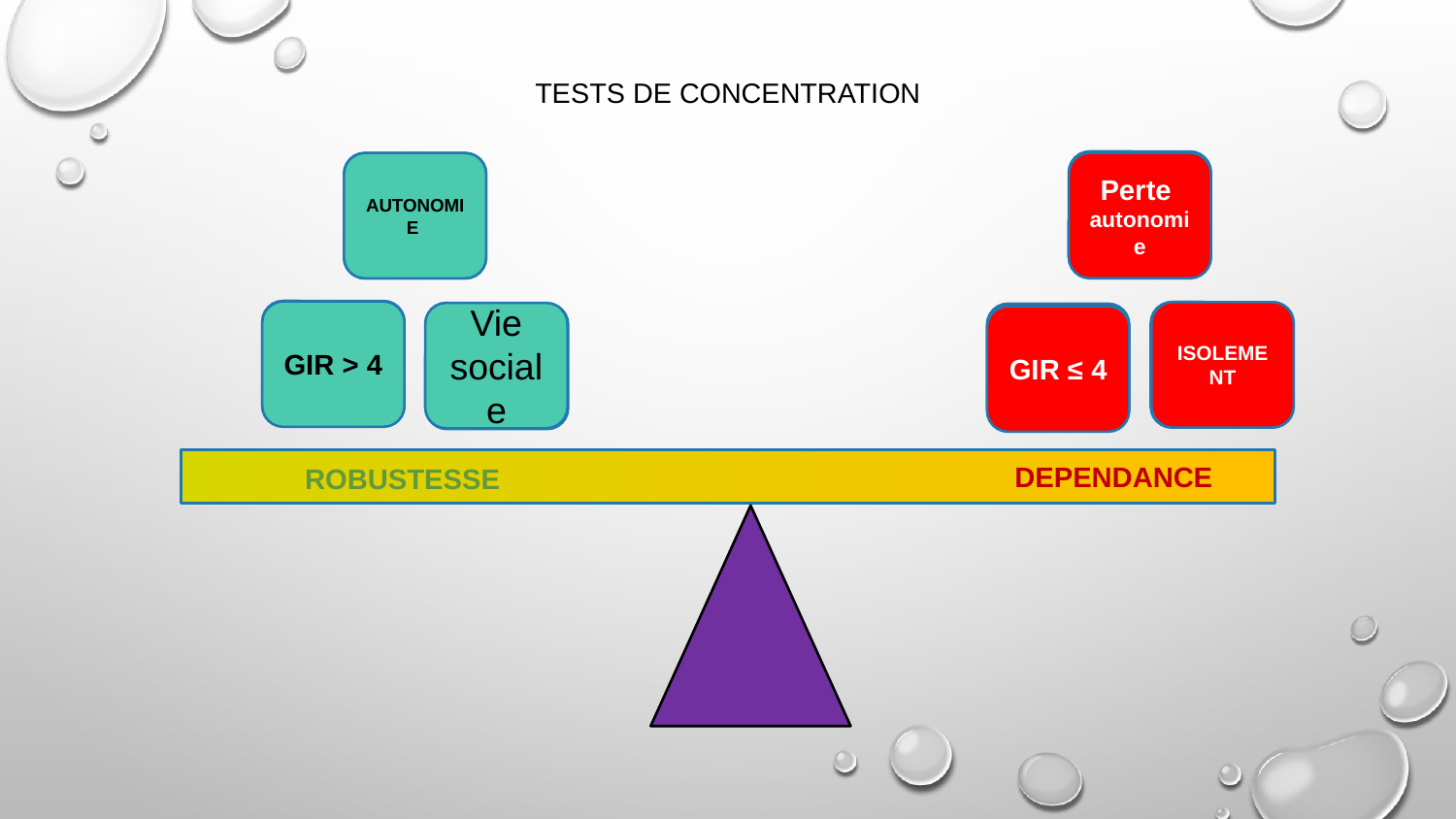

# TESTS DE CONCENTRATION

Perte  autonomie
AUTONOMIE

GIR > 4
ISOLEMENT

Vie
sociale

GIR ≤ 4

DEPENDANCE
ROBUSTESSE